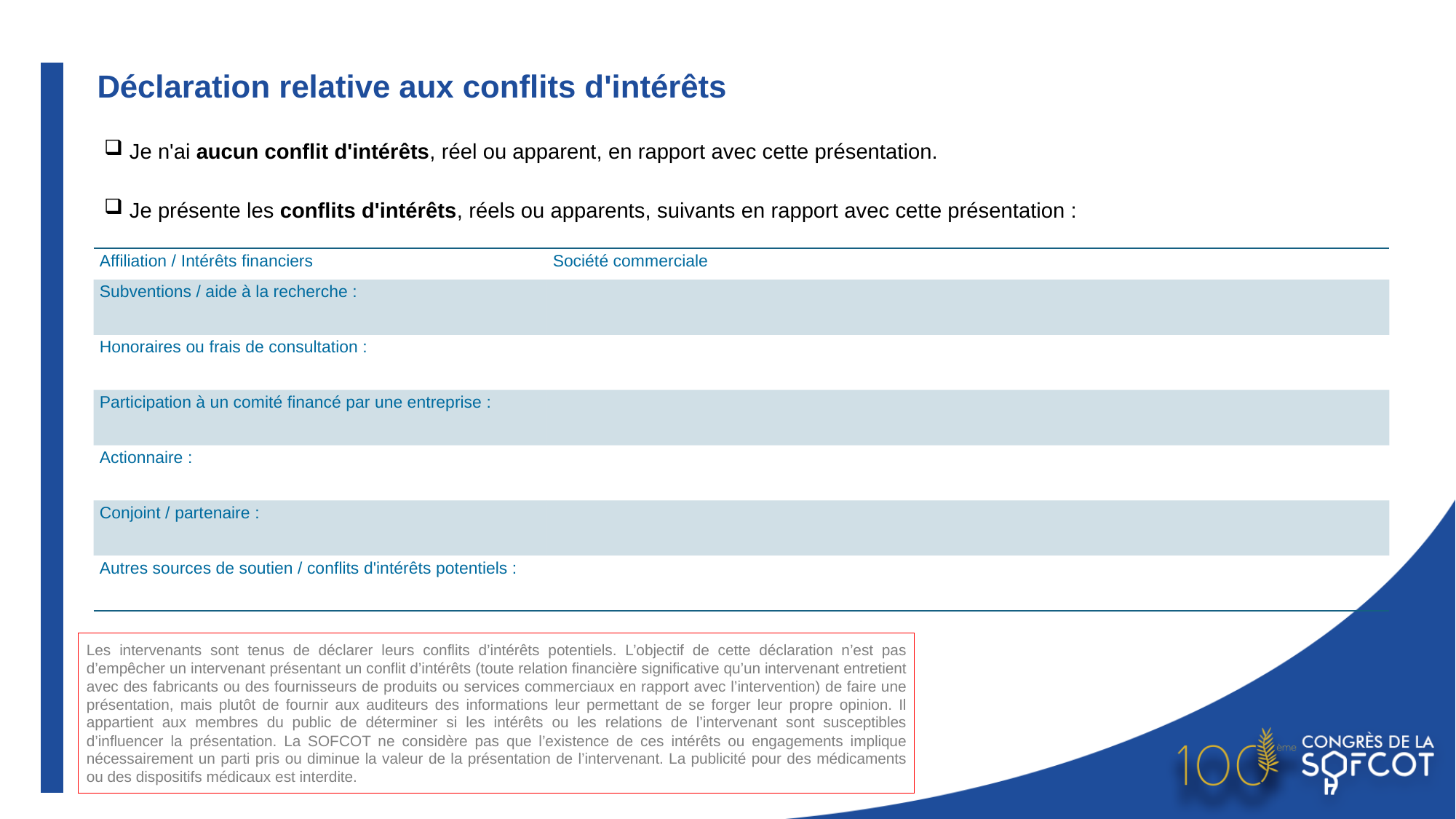

Je n'ai aucun conflit d'intérêts, réel ou apparent, en rapport avec cette présentation.

 Je présente les conflits d'intérêts, réels ou apparents, suivants en rapport avec cette présentation :
| Affiliation / Intérêts financiers | Société commerciale |
| --- | --- |
| Subventions / aide à la recherche : |  |
| Honoraires ou frais de consultation : |  |
| Participation à un comité financé par une entreprise : |  |
| Actionnaire : |  |
| Conjoint / partenaire : |  |
| Autres sources de soutien / conflits d'intérêts potentiels : |  |